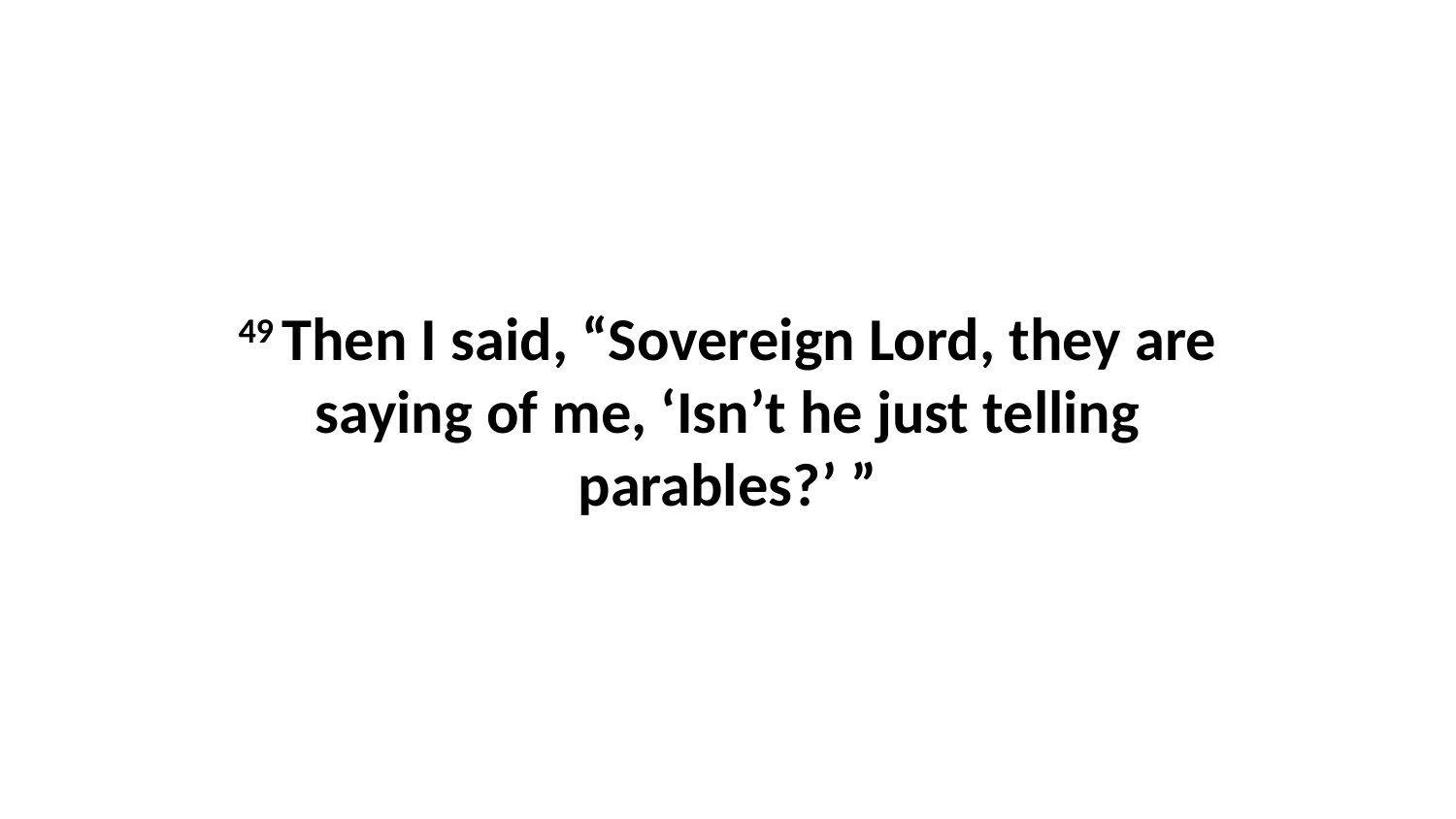

49 Then I said, “Sovereign Lord, they are saying of me, ‘Isn’t he just telling parables?’ ”